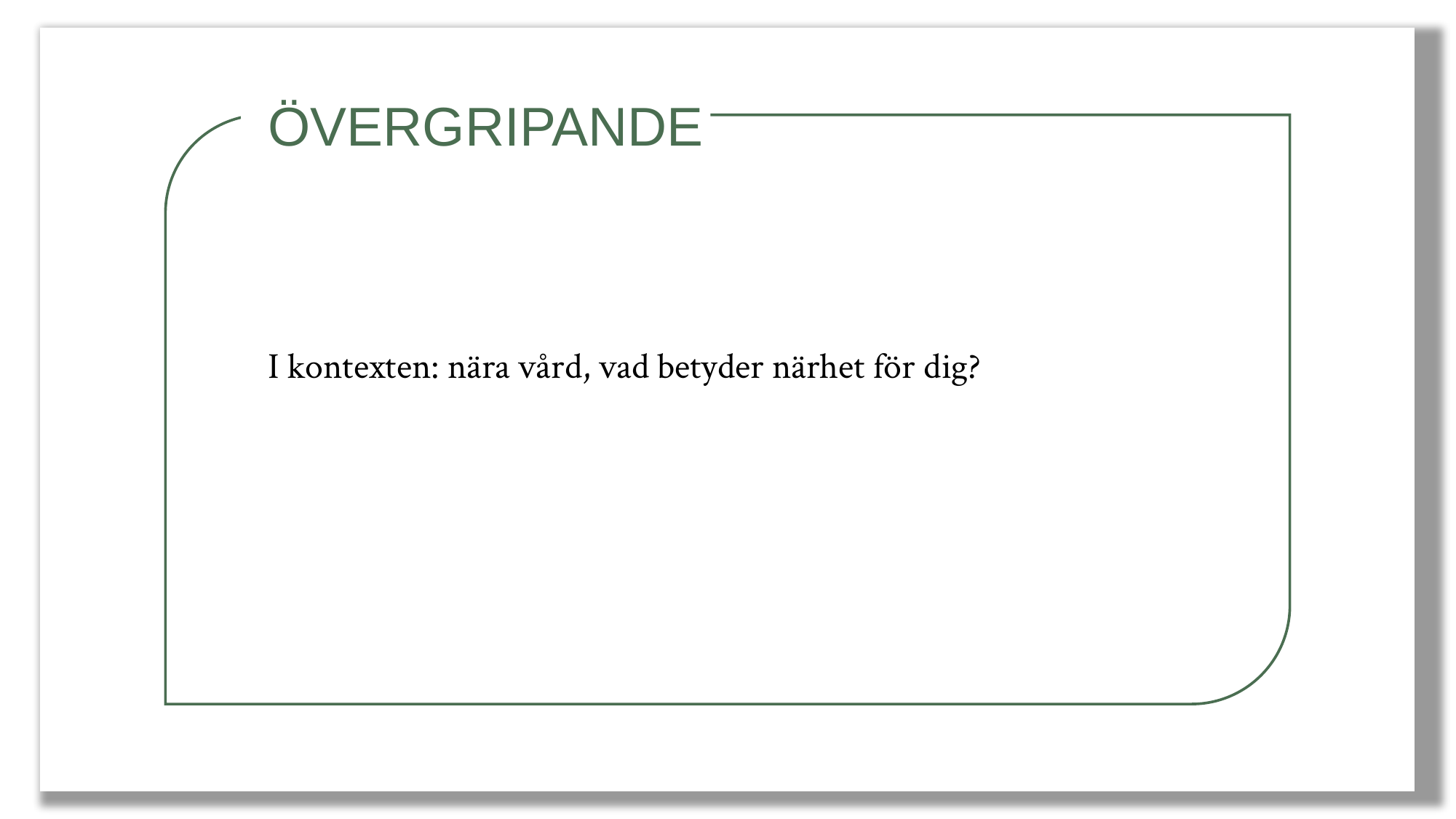

ÖVERGRIPANDE

I kontexten: nära vård, vad betyder närhet för dig?